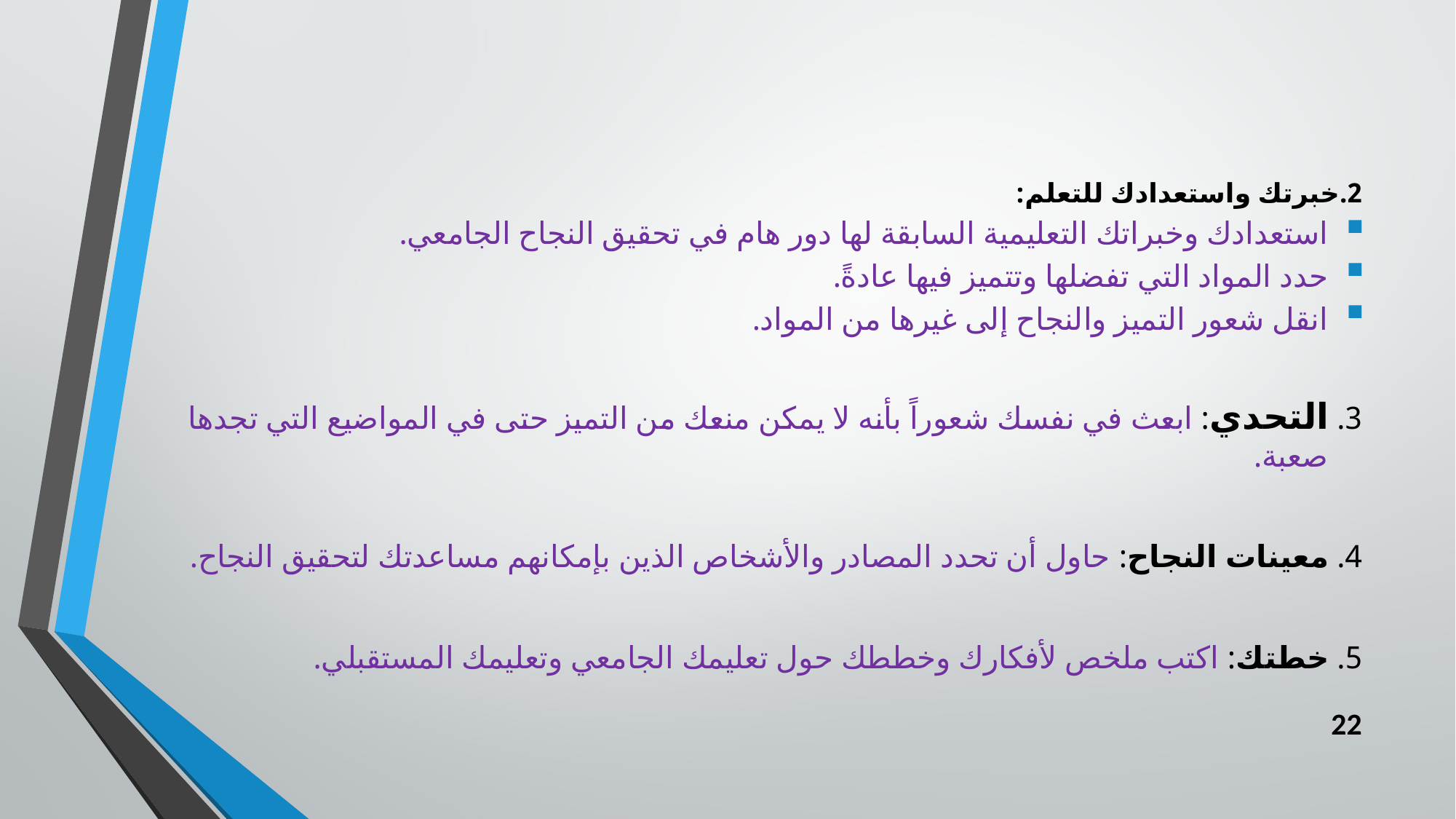

2.خبرتك واستعدادك للتعلم:
استعدادك وخبراتك التعليمية السابقة لها دور هام في تحقيق النجاح الجامعي.
حدد المواد التي تفضلها وتتميز فيها عادةً.
انقل شعور التميز والنجاح إلى غيرها من المواد.

3. التحدي: ابعث في نفسك شعوراً بأنه لا يمكن منعك من التميز حتى في المواضيع التي تجدها صعبة.

4. معينات النجاح: حاول أن تحدد المصادر والأشخاص الذين بإمكانهم مساعدتك لتحقيق النجاح.

5. خطتك: اكتب ملخص لأفكارك وخططك حول تعليمك الجامعي وتعليمك المستقبلي.

22